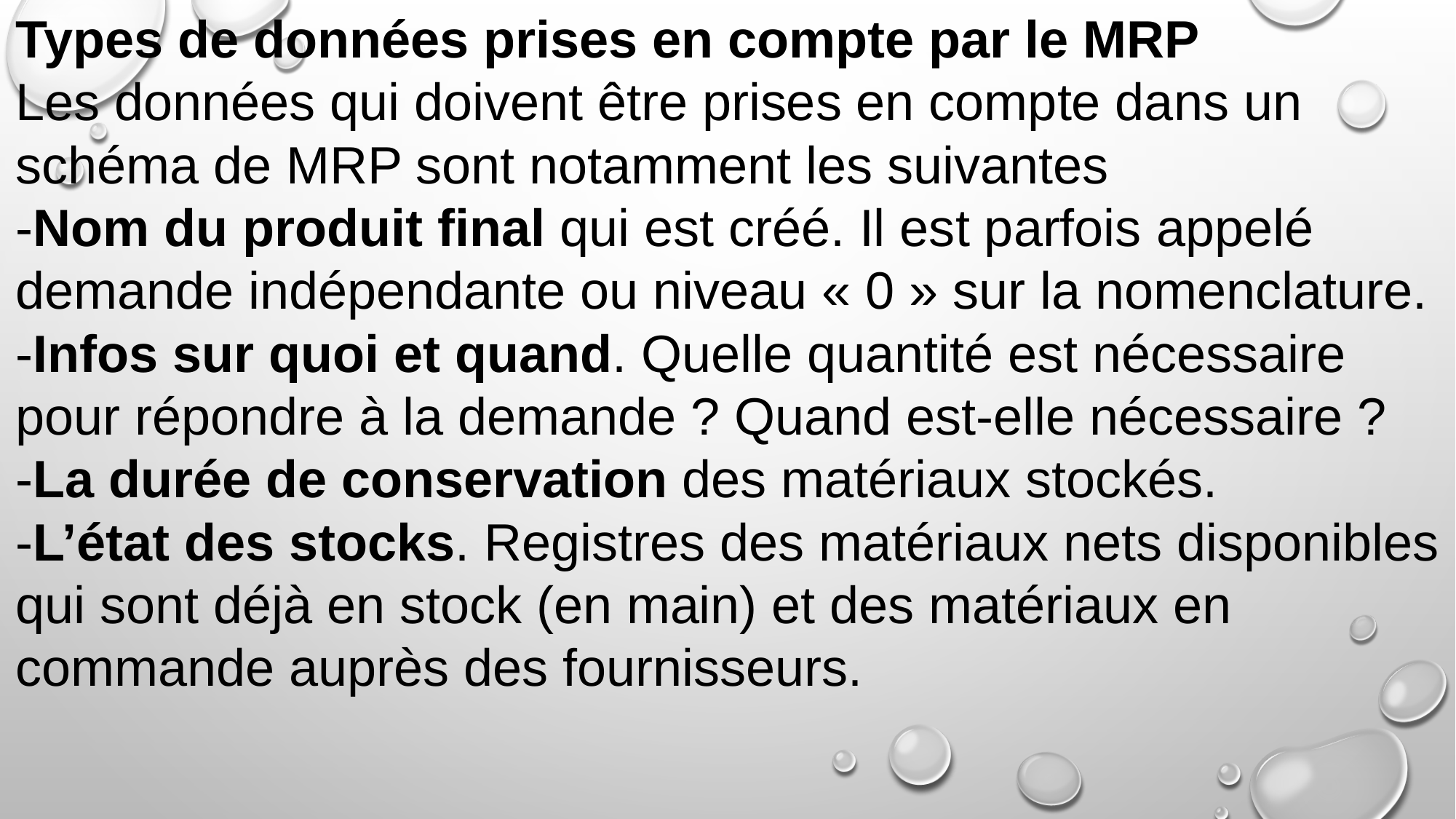

# Types de données prises en compte par le MRP Les données qui doivent être prises en compte dans un schéma de MRP sont notamment les suivantes -Nom du produit final qui est créé. Il est parfois appelé demande indépendante ou niveau « 0 » sur la nomenclature. -Infos sur quoi et quand. Quelle quantité est nécessaire pour répondre à la demande ? Quand est-elle nécessaire ? -La durée de conservation des matériaux stockés. -L’état des stocks. Registres des matériaux nets disponibles qui sont déjà en stock (en main) et des matériaux en commande auprès des fournisseurs.